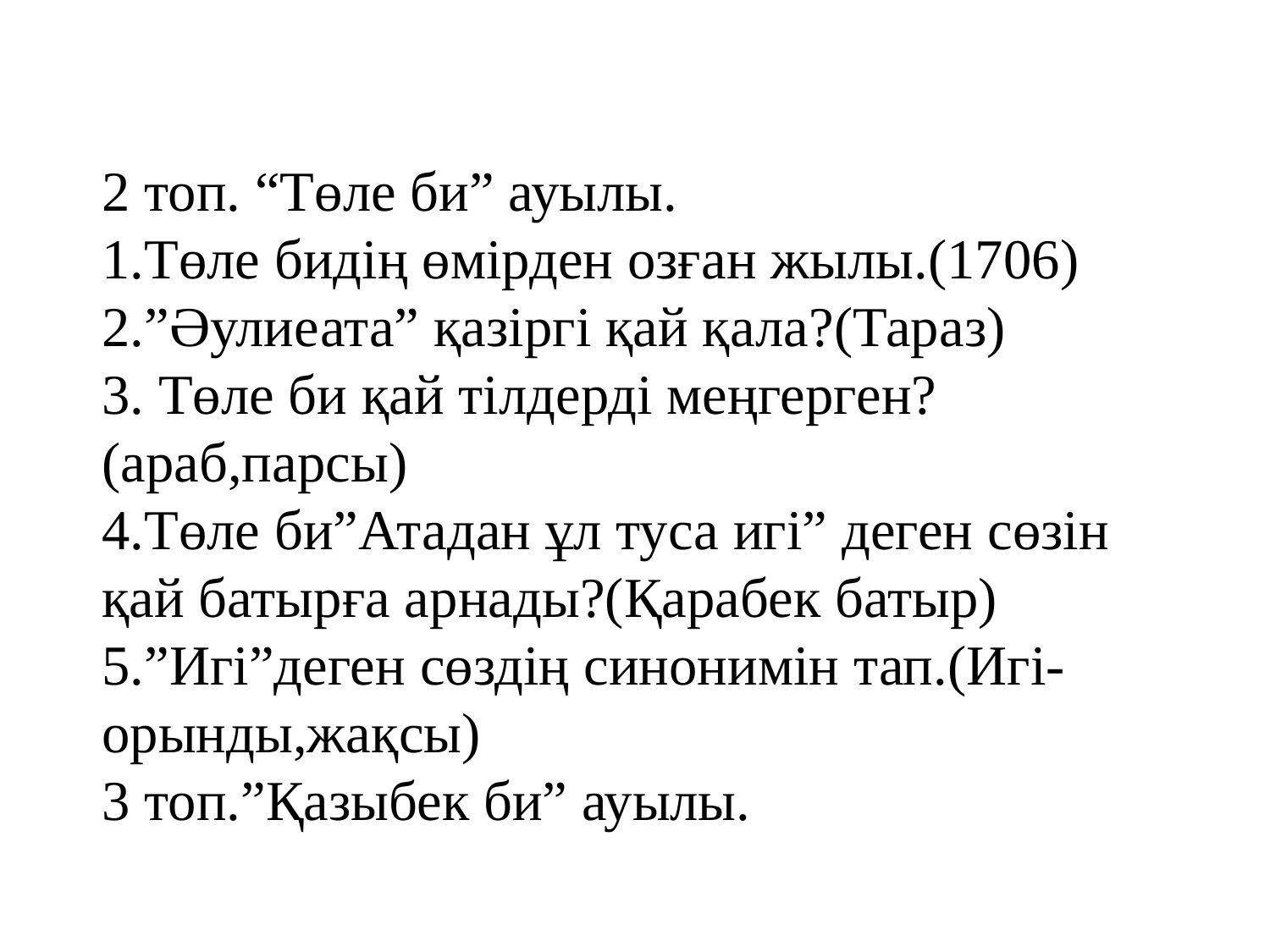

2 топ. “Төле би” ауылы. 
1.Төле бидің өмірден озған жылы.(1706) 
2.”Әулиеата” қазіргі қай қала?(Тараз) 
3. Төле би қай тілдерді меңгерген?(араб,парсы) 
4.Төле би”Атадан ұл туса игі” деген сөзін қай батырға арнады?(Қарабек батыр) 
5.”Игі”деген сөздің синонимін тап.(Игі-орынды,жақсы) 
3 топ.”Қазыбек би” ауылы.